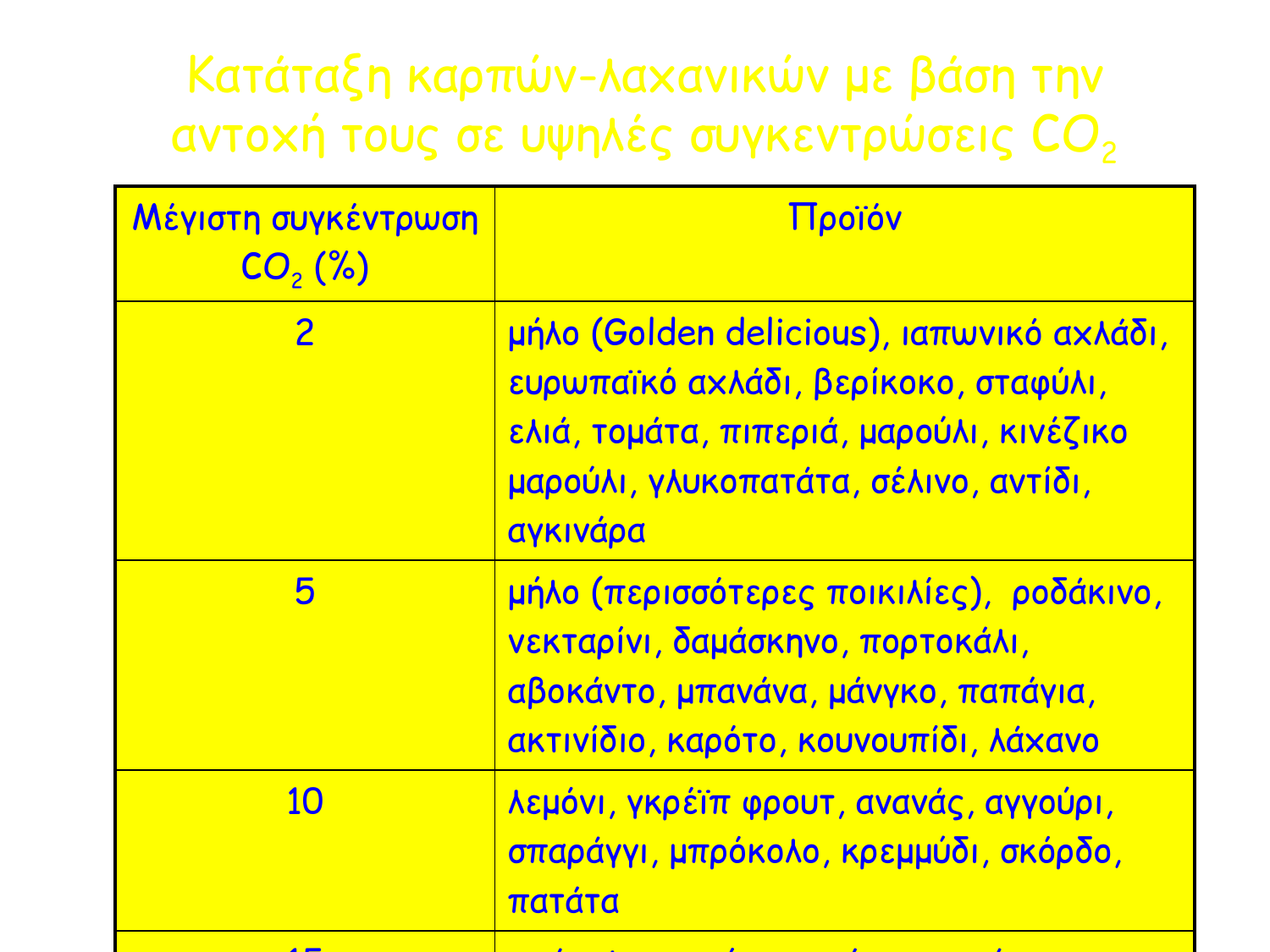

# Κατάταξη καρπών-λαχανικών με βάση την αντοχή τους σε υψηλές συγκεντρώσεις CΟ2
| Μέγιστη συγκέντρωση CΟ2 (%) | Προϊόν |
| --- | --- |
| 2 | μήλο (Golden delicious), ιαπωνικό αχλάδι, ευρωπαϊκό αχλάδι, βερίκοκο, σταφύλι, ελιά, τομάτα, πιπεριά, μαρούλι, κινέζικο μαρούλι, γλυκοπατάτα, σέλινο, αντίδι, αγκινάρα |
| 5 | μήλο (περισσότερες ποικιλίες), ροδάκινο, νεκταρίνι, δαμάσκηνο, πορτοκάλι, αβοκάντο, μπανάνα, μάνγκο, παπάγια, ακτινίδιο, καρότο, κουνουπίδι, λάχανο |
| 10 | λεμόνι, γκρέϊπ φρουτ, ανανάς, αγγούρι, σπαράγγι, μπρόκολο, κρεμμύδι, σκόρδο, πατάτα |
| 15 | φράουλα, πεπόνι, κεράσι, σπανάκι, κατσαρό λάχανο, μανιτάρια, σύκα |